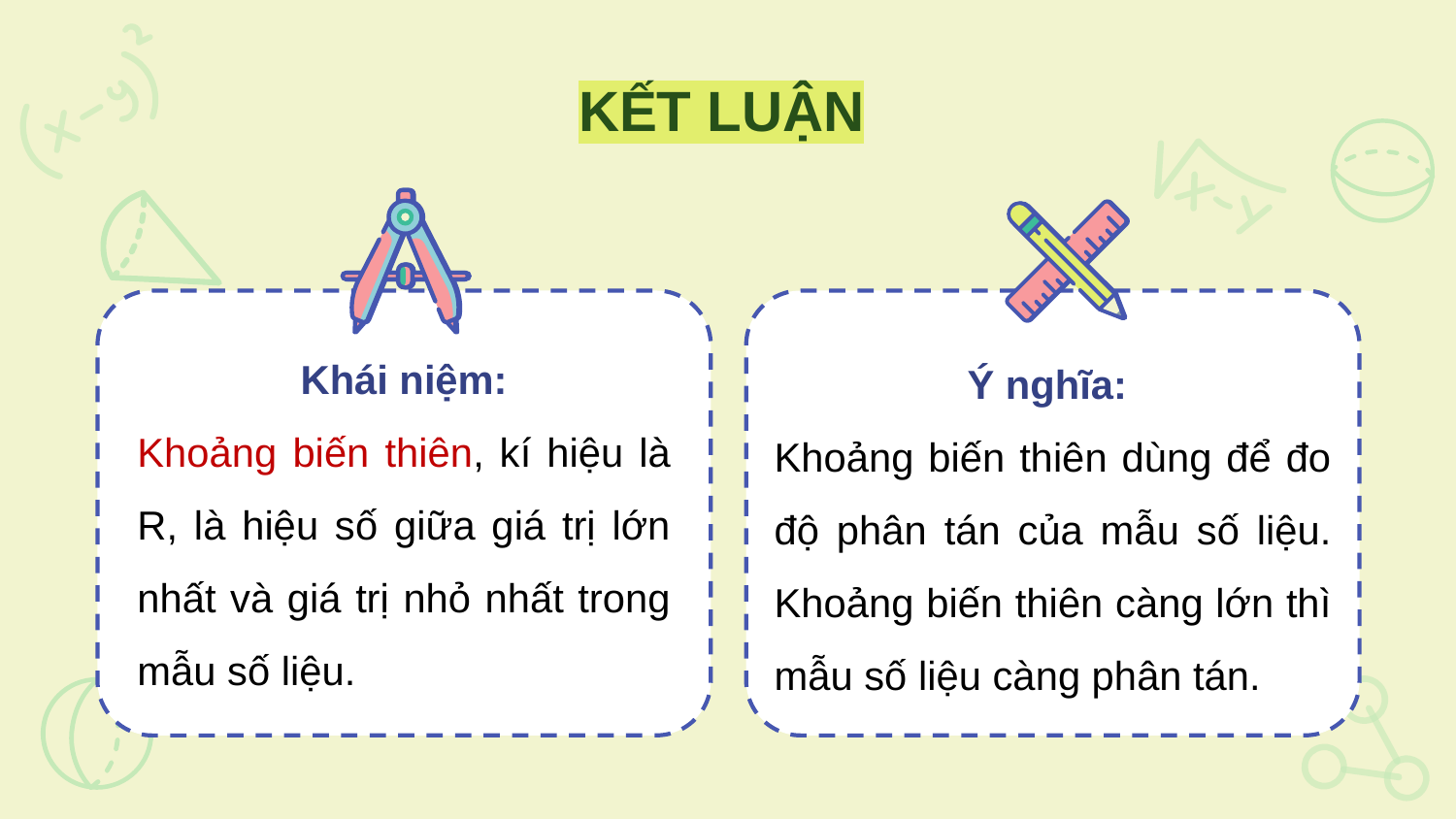

KẾT LUẬN

Khái niệm:
Khoảng biến thiên, kí hiệu là R, là hiệu số giữa giá trị lớn nhất và giá trị nhỏ nhất trong mẫu số liệu.
Ý nghĩa:
Khoảng biến thiên dùng để đo độ phân tán của mẫu số liệu. Khoảng biến thiên càng lớn thì mẫu số liệu càng phân tán.